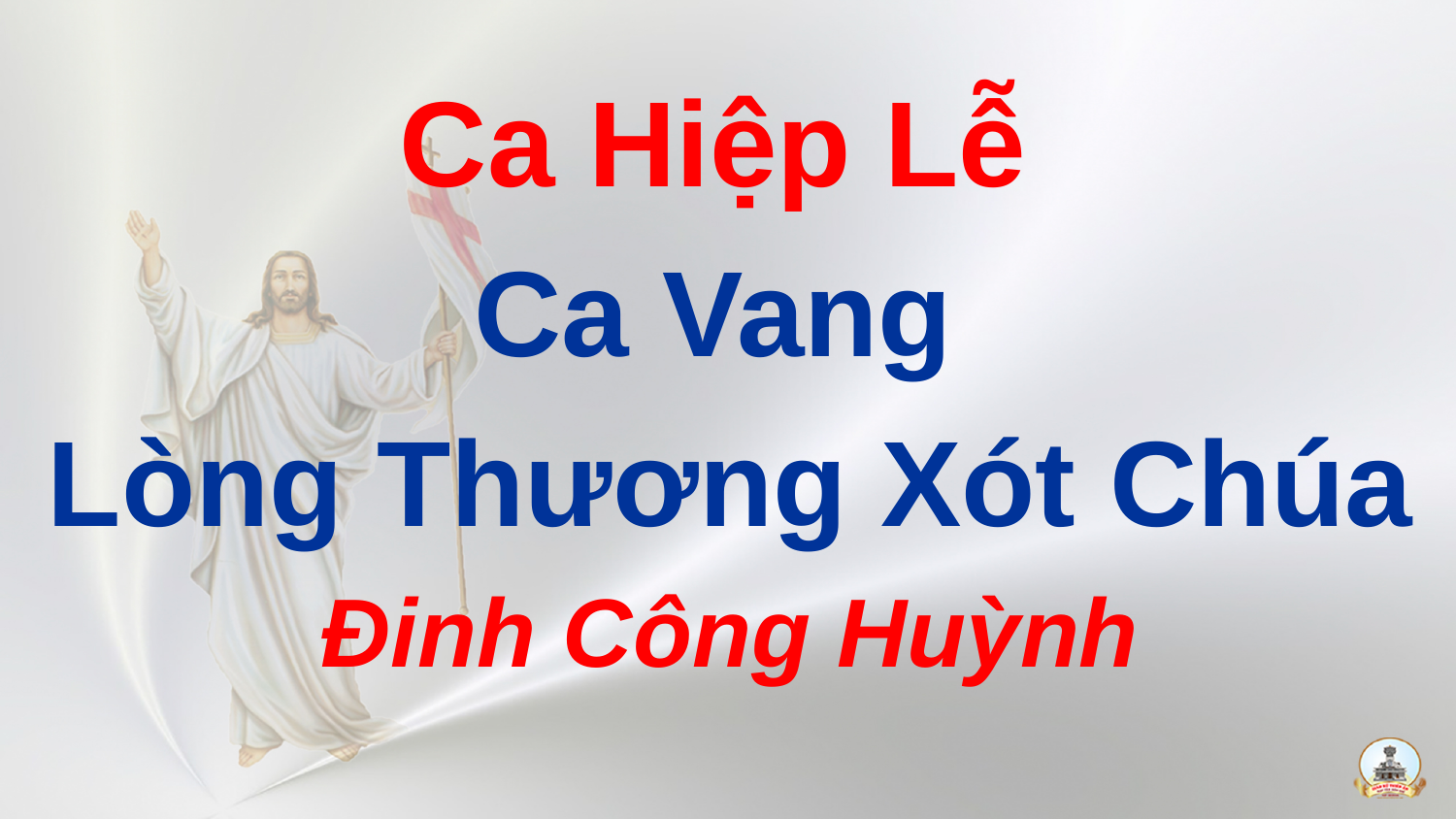

Ca Hiệp Lễ
Ca Vang
Lòng Thương Xót Chúa
Đinh Công Huỳnh